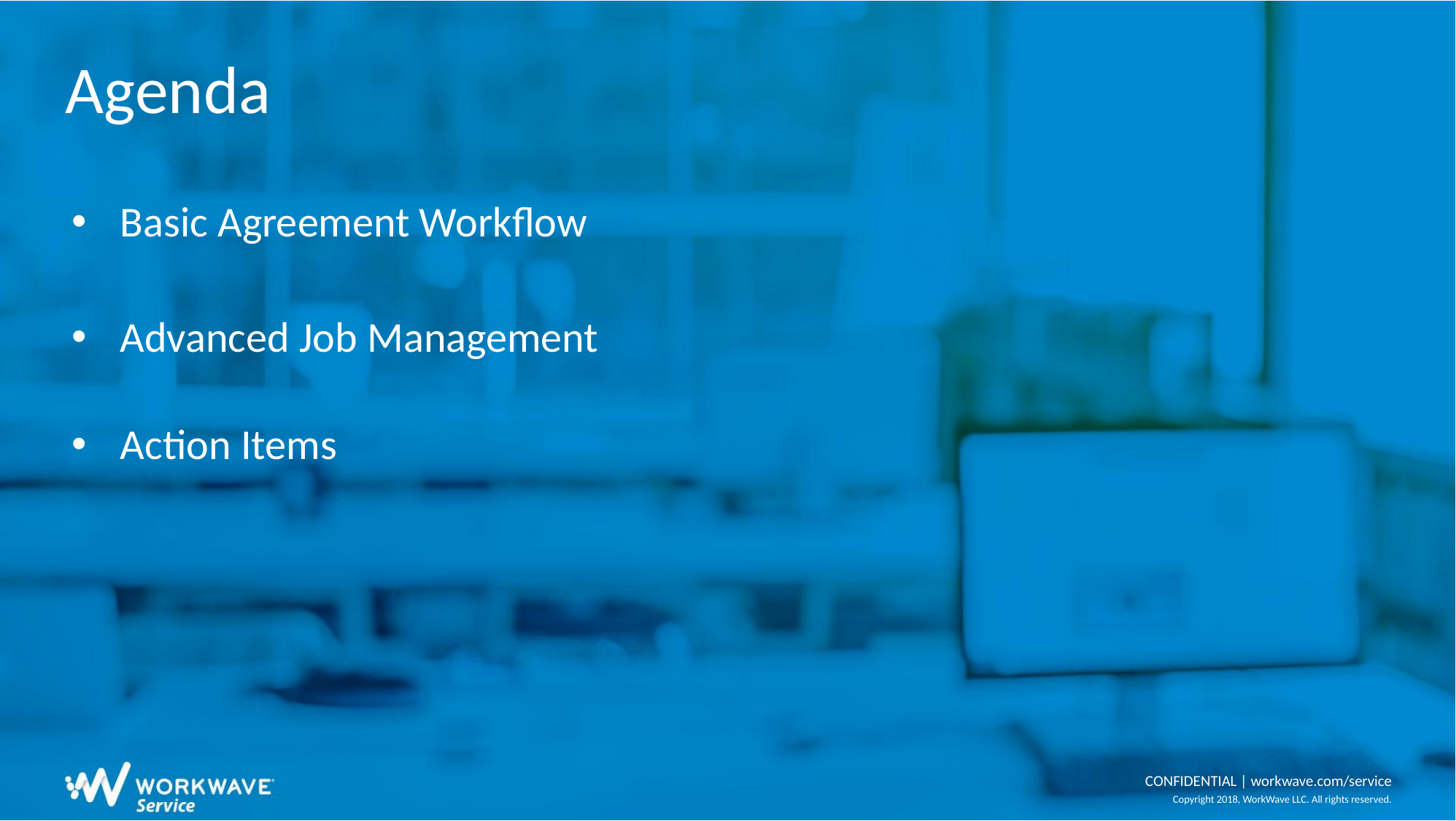

# Agenda
Basic Agreement Workflow

Advanced Job Management
Action Items